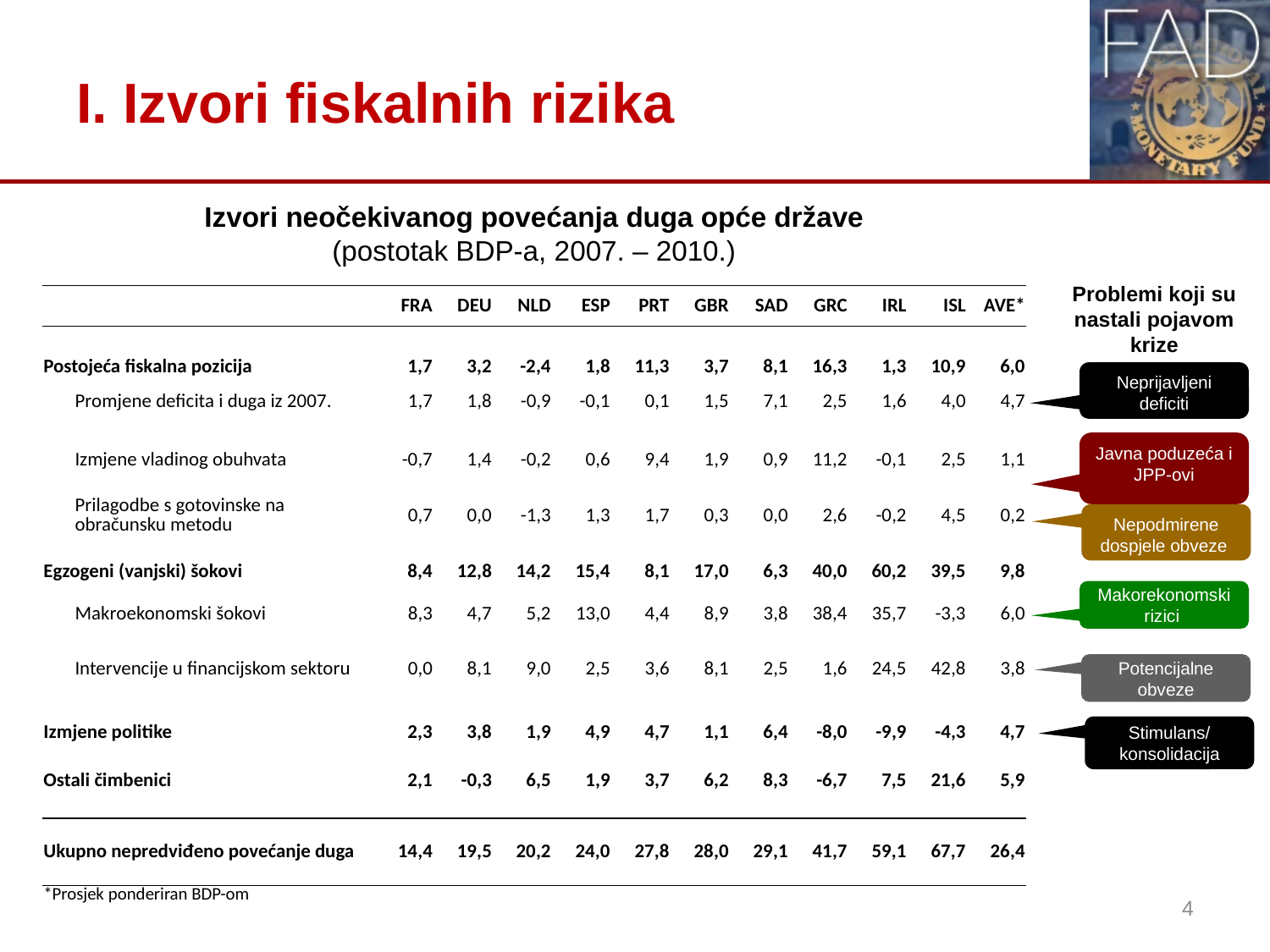

# I. Izvori fiskalnih rizika
Izvori neočekivanog povećanja duga opće države
(postotak BDP-a, 2007. – 2010.)
Problemi koji su nastali pojavom krize
|  | FRA | DEU | NLD | ESP | PRT | GBR | SAD | GRC | IRL | ISL | AVE\* |
| --- | --- | --- | --- | --- | --- | --- | --- | --- | --- | --- | --- |
| Postojeća fiskalna pozicija | 1,7 | 3,2 | -2,4 | 1,8 | 11,3 | 3,7 | 8,1 | 16,3 | 1,3 | 10,9 | 6,0 |
| Promjene deficita i duga iz 2007. | 1,7 | 1,8 | -0,9 | -0,1 | 0,1 | 1,5 | 7,1 | 2,5 | 1,6 | 4,0 | 4,7 |
| Izmjene vladinog obuhvata | -0,7 | 1,4 | -0,2 | 0,6 | 9,4 | 1,9 | 0,9 | 11,2 | -0,1 | 2,5 | 1,1 |
| Prilagodbe s gotovinske na obračunsku metodu | 0,7 | 0,0 | -1,3 | 1,3 | 1,7 | 0,3 | 0,0 | 2,6 | -0,2 | 4,5 | 0,2 |
| Egzogeni (vanjski) šokovi | 8,4 | 12,8 | 14,2 | 15,4 | 8,1 | 17,0 | 6,3 | 40,0 | 60,2 | 39,5 | 9,8 |
| Makroekonomski šokovi | 8,3 | 4,7 | 5,2 | 13,0 | 4,4 | 8,9 | 3,8 | 38,4 | 35,7 | -3,3 | 6,0 |
| Intervencije u financijskom sektoru | 0,0 | 8,1 | 9,0 | 2,5 | 3,6 | 8,1 | 2,5 | 1,6 | 24,5 | 42,8 | 3,8 |
| Izmjene politike | 2,3 | 3,8 | 1,9 | 4,9 | 4,7 | 1,1 | 6,4 | -8,0 | -9,9 | -4,3 | 4,7 |
| Ostali čimbenici | 2,1 | -0,3 | 6,5 | 1,9 | 3,7 | 6,2 | 8,3 | -6,7 | 7,5 | 21,6 | 5,9 |
| Ukupno nepredviđeno povećanje duga | 14,4 | 19,5 | 20,2 | 24,0 | 27,8 | 28,0 | 29,1 | 41,7 | 59,1 | 67,7 | 26,4 |
| \*Prosjek ponderiran BDP-om |  |  |  |  |  |  |  |  |  |  |  |
Neprijavljeni deficiti
Javna poduzeća i JPP-ovi
Nepodmirene dospjele obveze
Makorekonomski rizici
Potencijalne obveze
Stimulans/konsolidacija
4